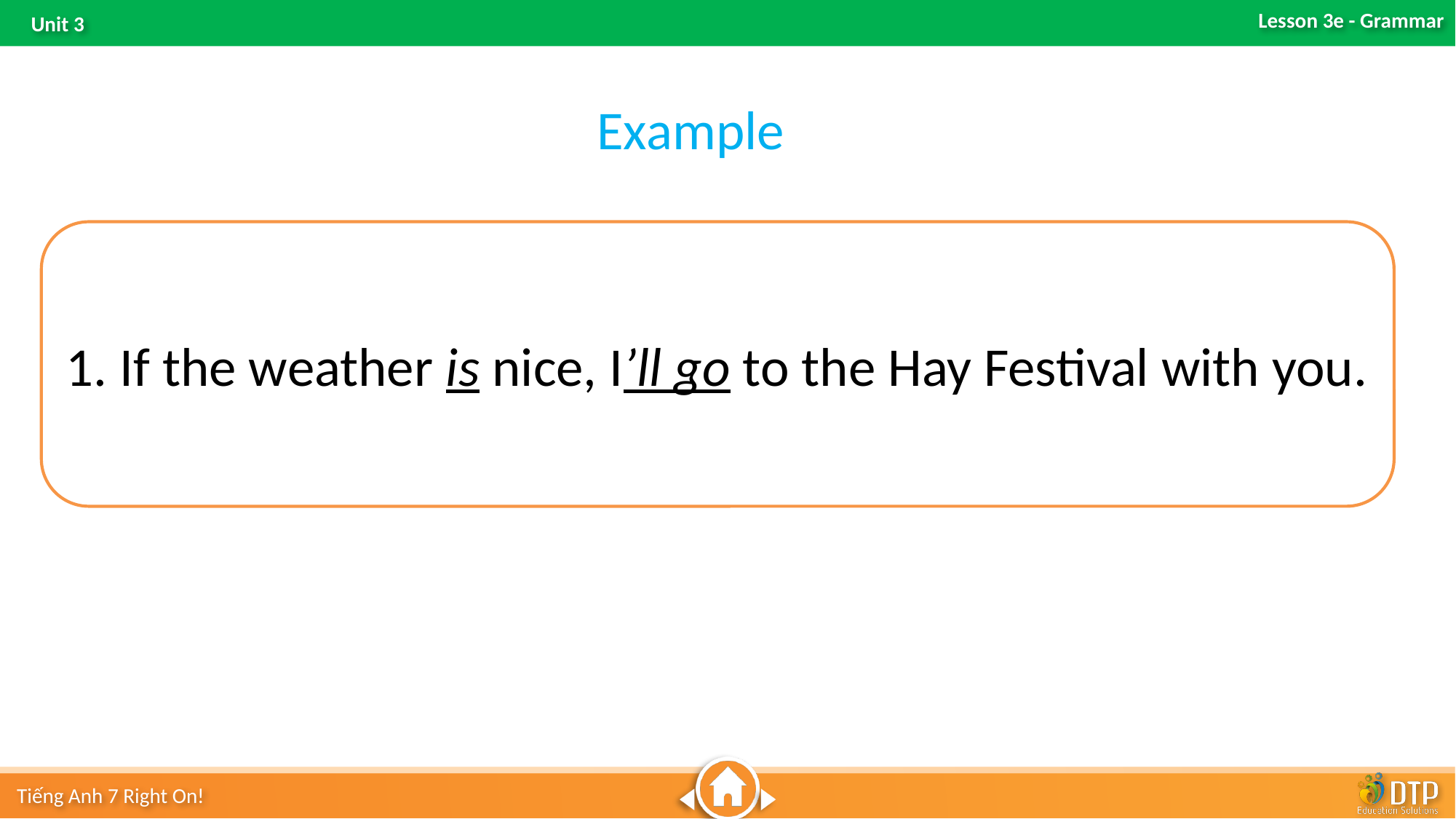

Example
1. If the weather is nice, I’ll go to the Hay Festival with you.